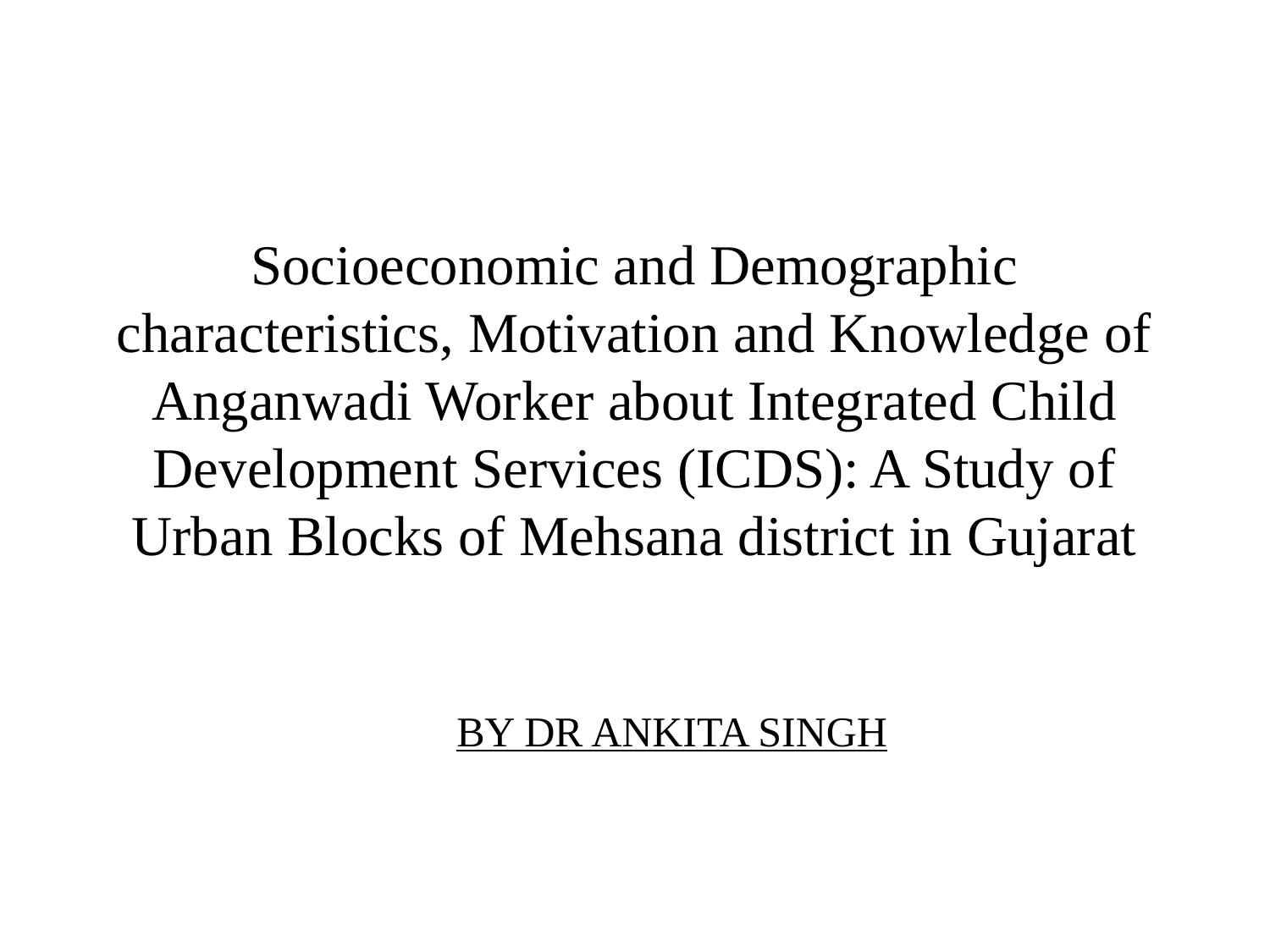

# Socioeconomic and Demographic characteristics, Motivation and Knowledge of Anganwadi Worker about Integrated Child Development Services (ICDS): A Study of Urban Blocks of Mehsana district in Gujarat
BY DR ANKITA SINGH